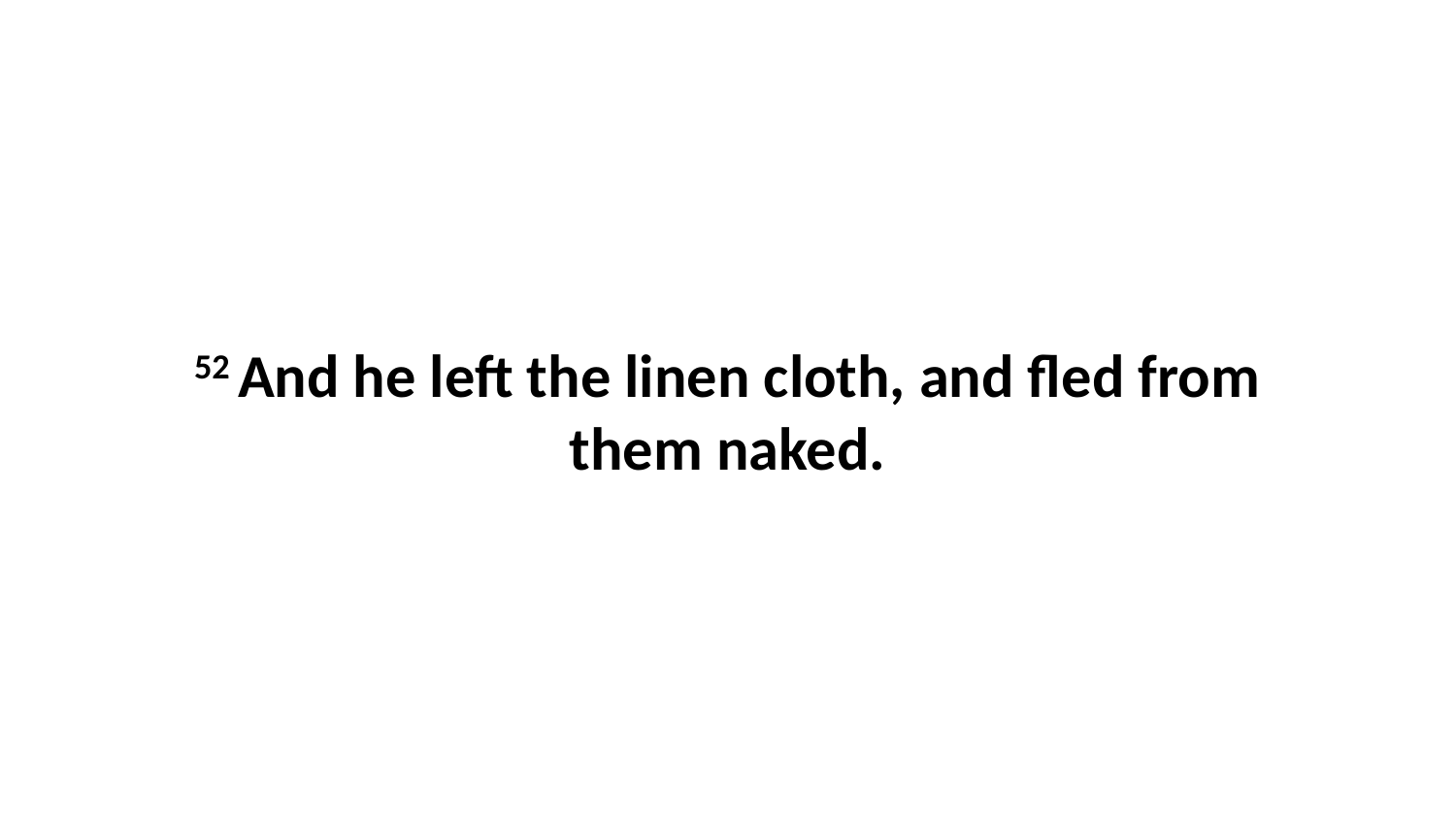

52 And he left the linen cloth, and fled from them naked.